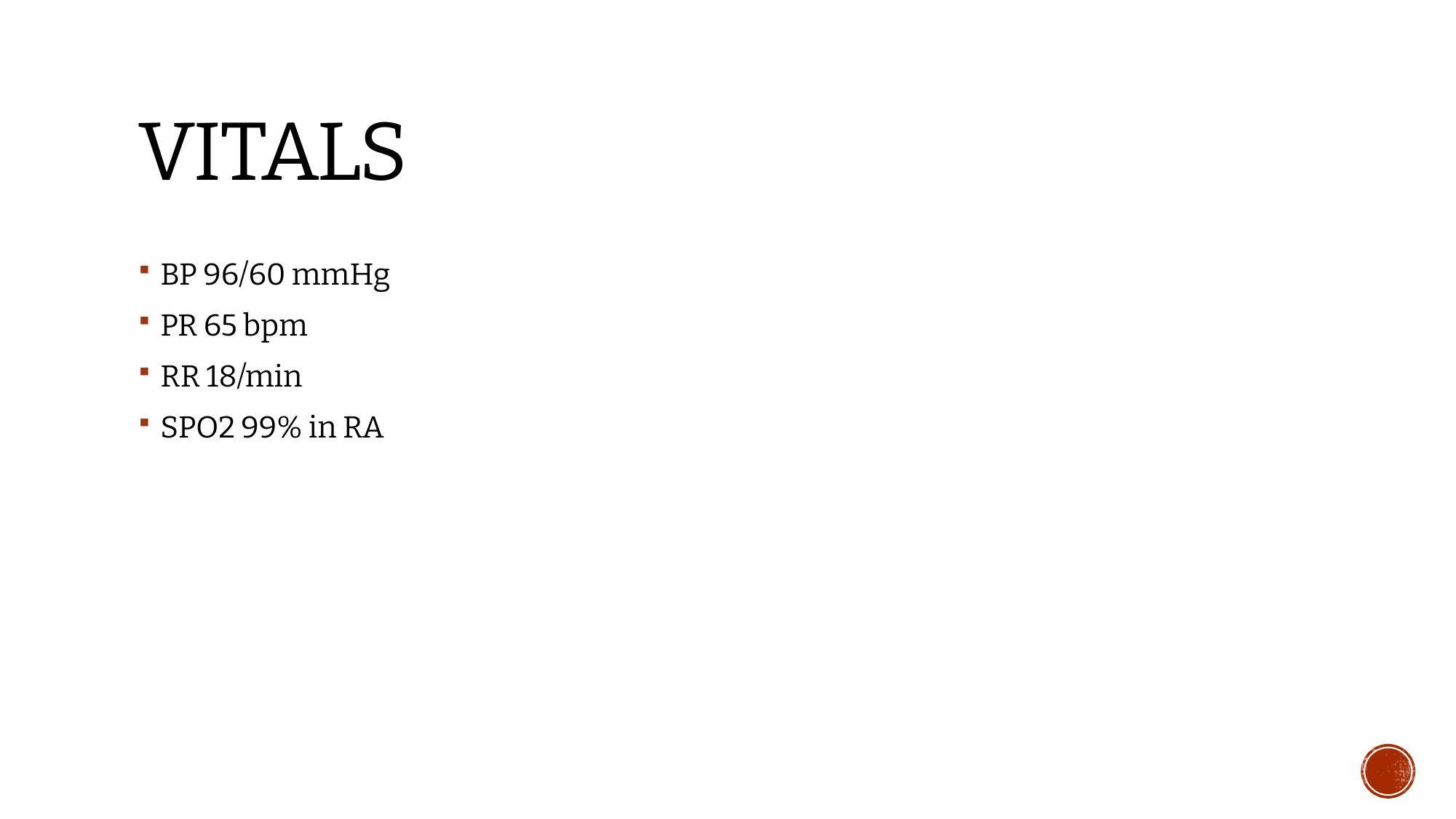

# VITALS
BP 96/60 mmHg
PR 65 bpm
RR 18/min
SPO2 99% in RA